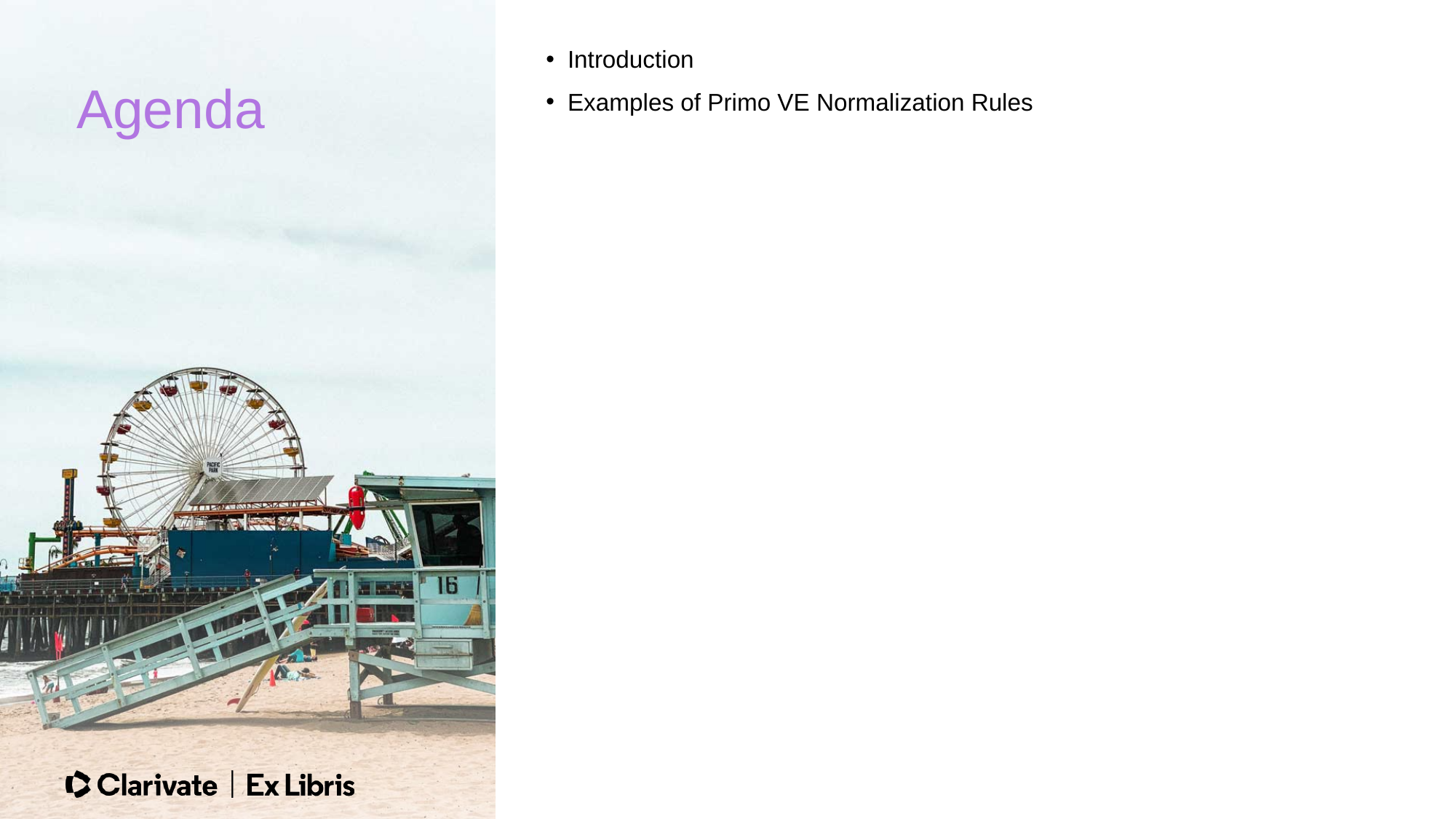

Introduction
Examples of Primo VE Normalization Rules
Agenda